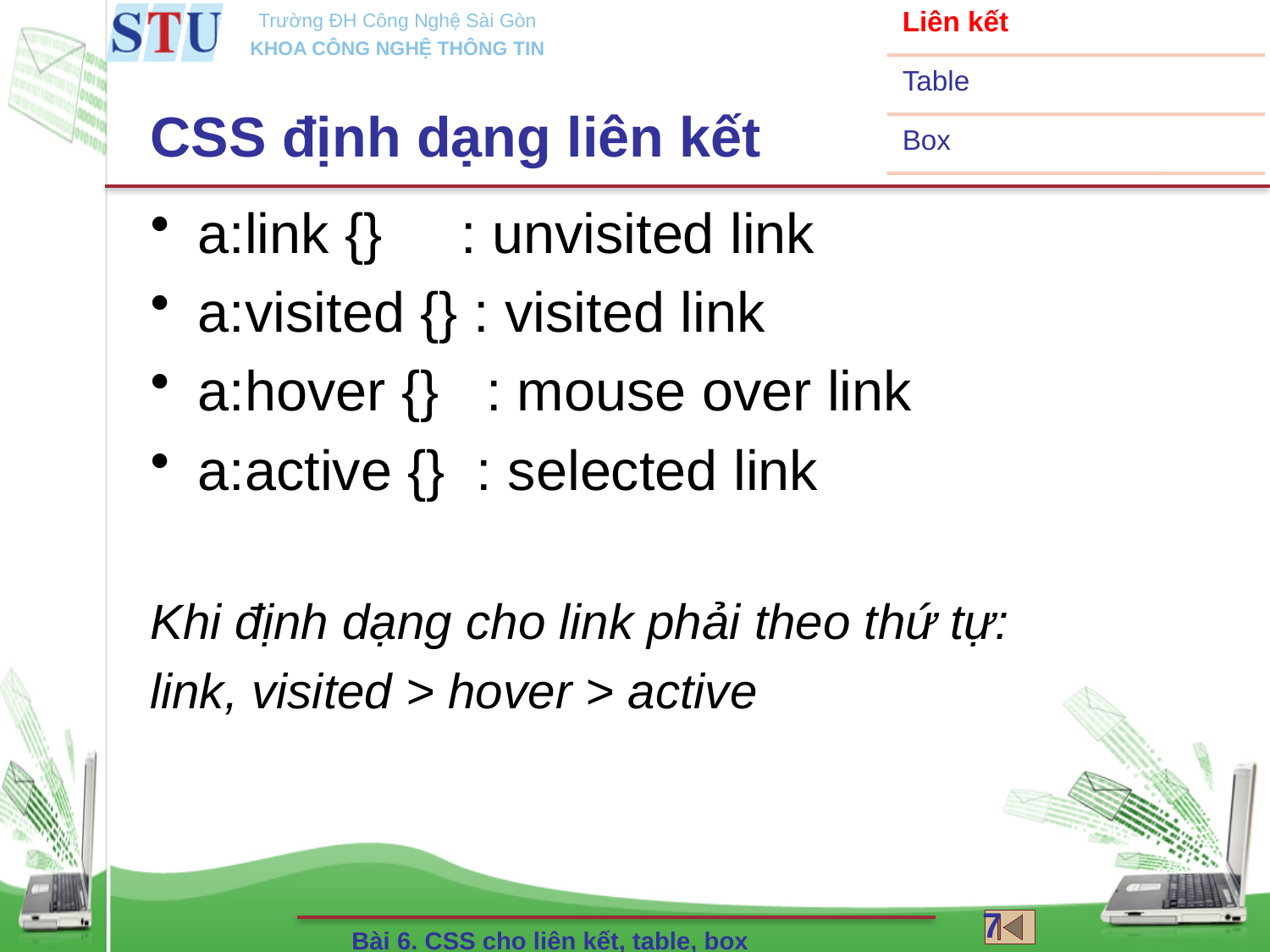

Liên kết
Table
Box
# CSS định dạng liên kết
a:link {}     : unvisited link
a:visited {} : visited link
a:hover {}   : mouse over link
a:active {}  : selected link

Khi định dạng cho link phải theo thứ tự:
link, visited > hover > active

7
Bài 6. CSS cho liên kết, table, box